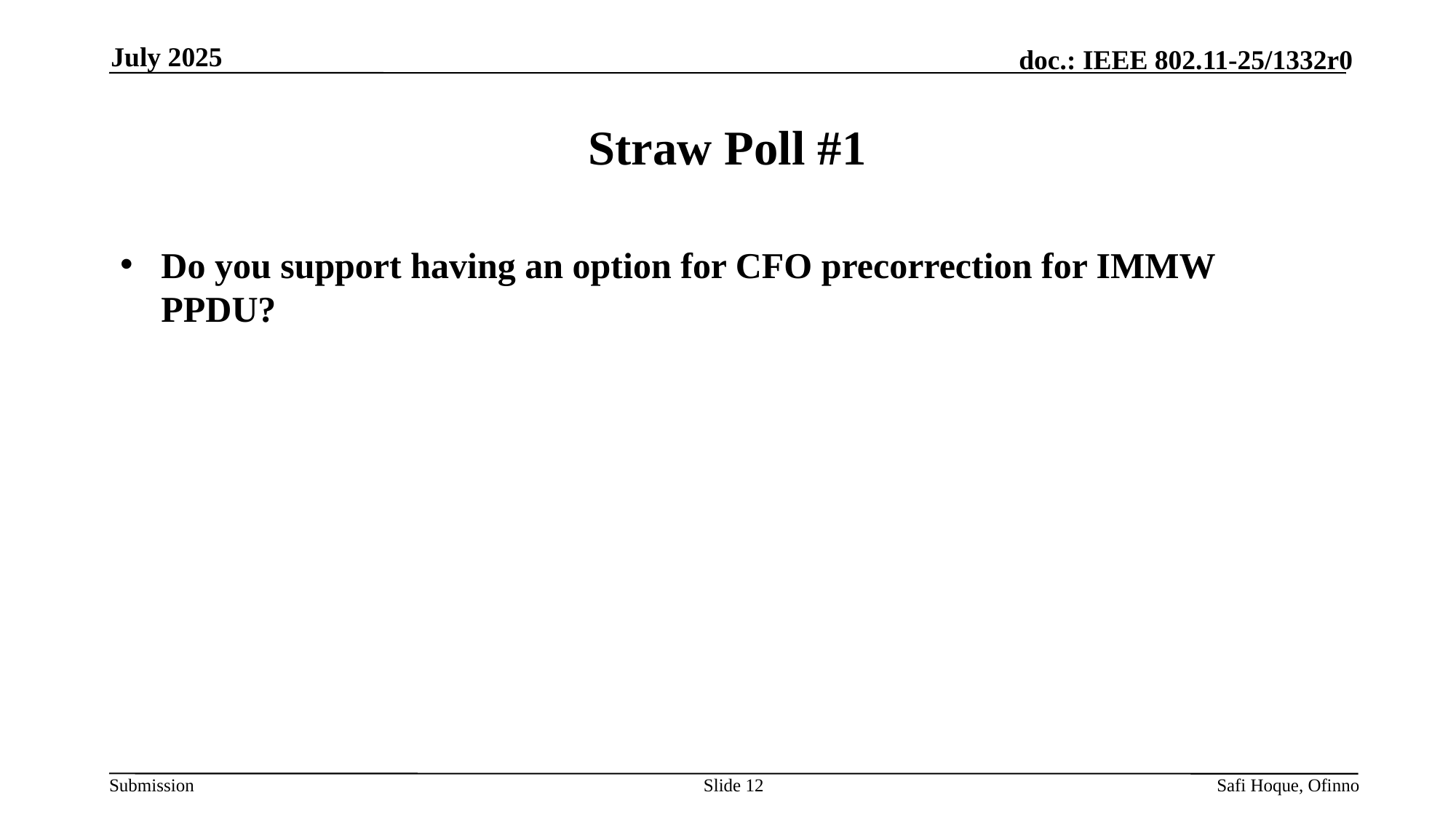

July 2025
# Straw Poll #1
Do you support having an option for CFO precorrection for IMMW PPDU?

Slide 12
Safi Hoque, Ofinno